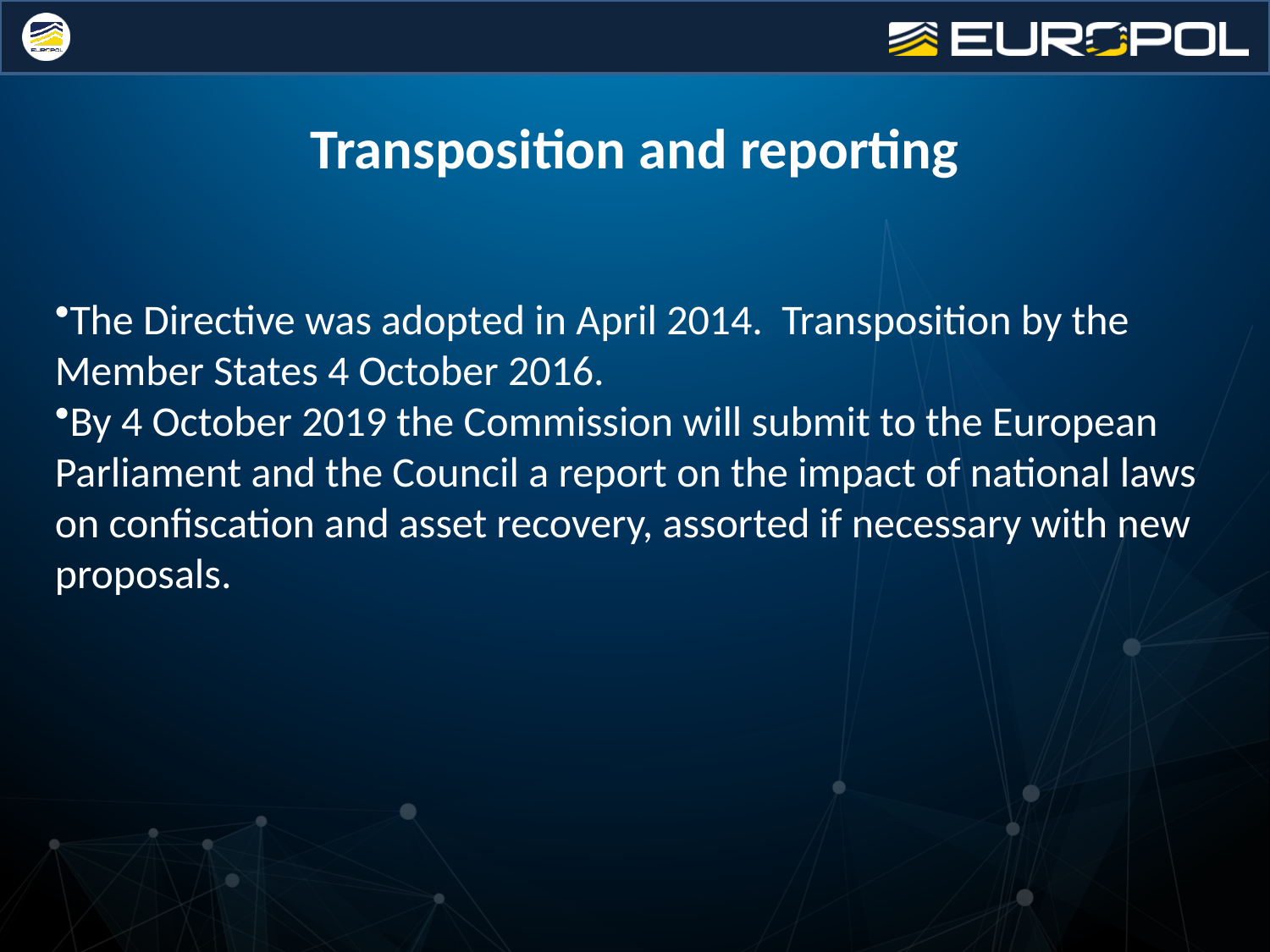

# Transposition and reporting
The Directive was adopted in April 2014.  Transposition by the Member States 4 October 2016.
By 4 October 2019 the Commission will submit to the European Parliament and the Council a report on the impact of national laws on confiscation and asset recovery, assorted if necessary with new proposals.